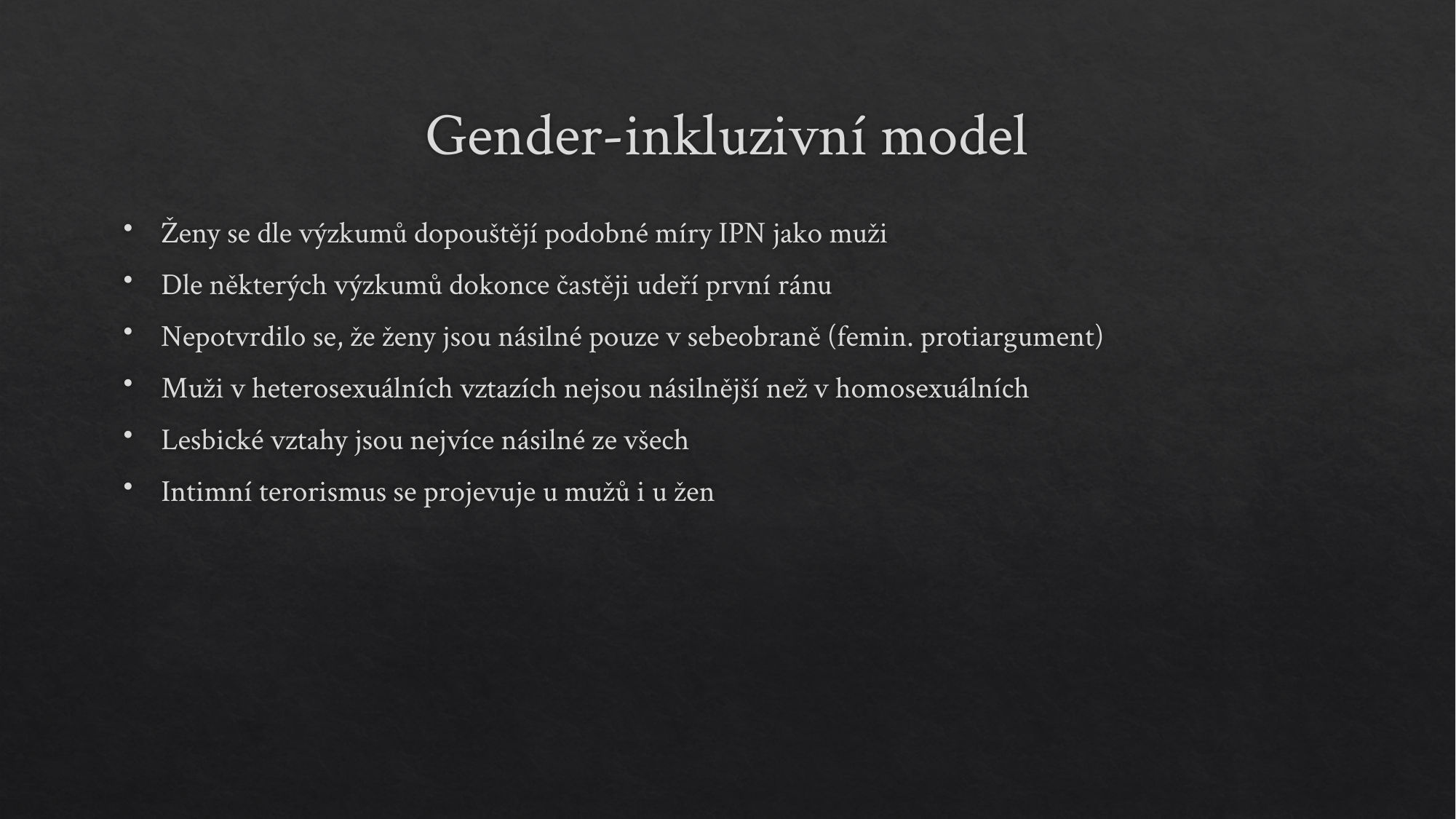

# Gender-inkluzivní model
Ženy se dle výzkumů dopouštějí podobné míry IPN jako muži
Dle některých výzkumů dokonce častěji udeří první ránu
Nepotvrdilo se, že ženy jsou násilné pouze v sebeobraně (femin. protiargument)
Muži v heterosexuálních vztazích nejsou násilnější než v homosexuálních
Lesbické vztahy jsou nejvíce násilné ze všech
Intimní terorismus se projevuje u mužů i u žen